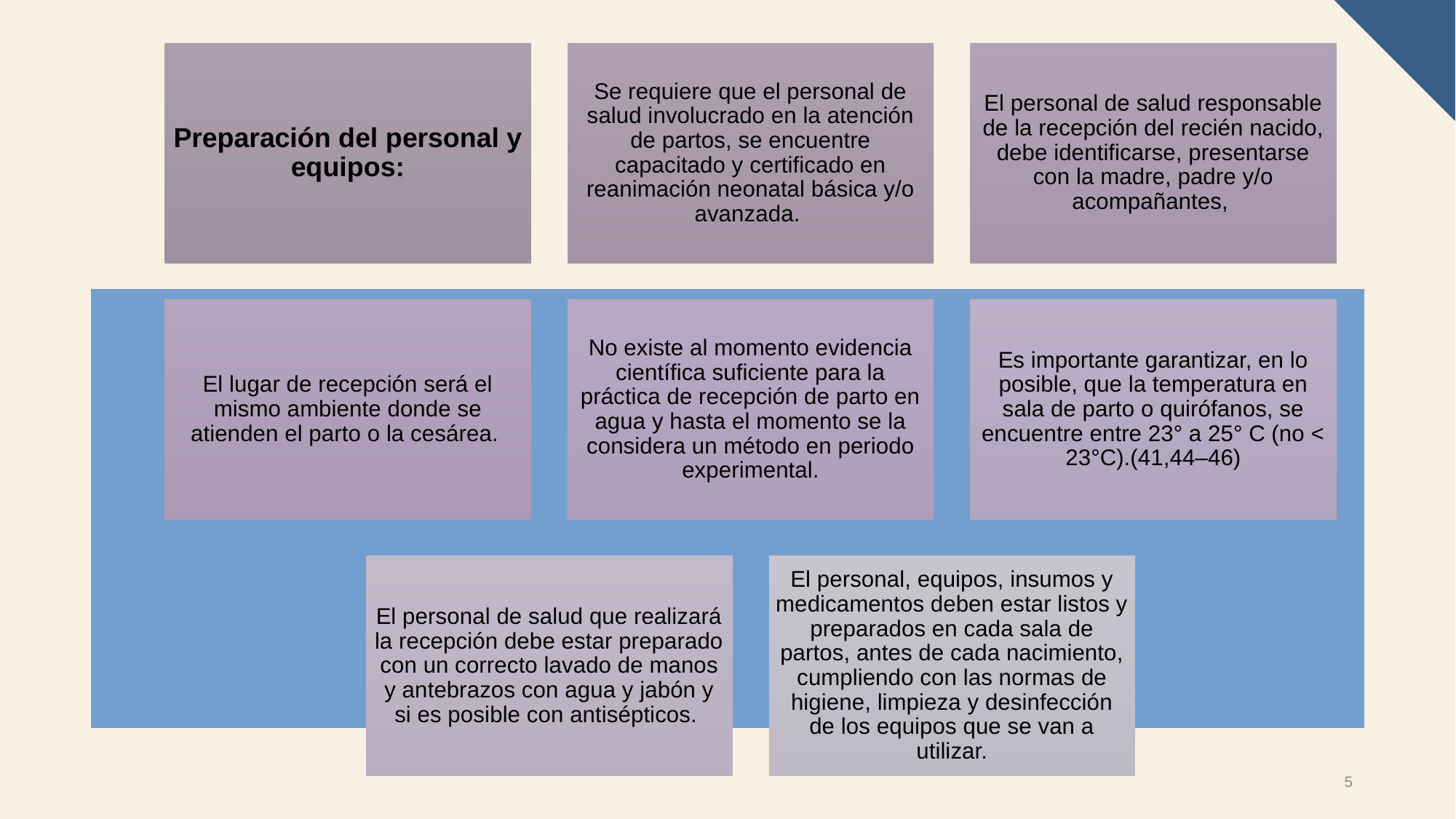

Preparación del personal y equipos:
Se requiere que el personal de salud involucrado en la atención de partos, se encuentre capacitado y certificado en reanimación neonatal básica y/o avanzada.
El personal de salud responsable de la recepción del recién nacido, debe identificarse, presentarse con la madre, padre y/o acompañantes,
El lugar de recepción será el mismo ambiente donde se atienden el parto o la cesárea.
No existe al momento evidencia científica suficiente para la práctica de recepción de parto en agua y hasta el momento se la considera un método en periodo experimental.
Es importante garantizar, en lo posible, que la temperatura en sala de parto o quirófanos, se encuentre entre 23° a 25° C (no < 23°C).(41,44–46)
El personal de salud que realizará la recepción debe estar preparado con un correcto lavado de manos y antebrazos con agua y jabón y si es posible con antisépticos.
El personal, equipos, insumos y medicamentos deben estar listos y preparados en cada sala de partos, antes de cada nacimiento, cumpliendo con las normas de higiene, limpieza y desinfección de los equipos que se van a utilizar.
#

5